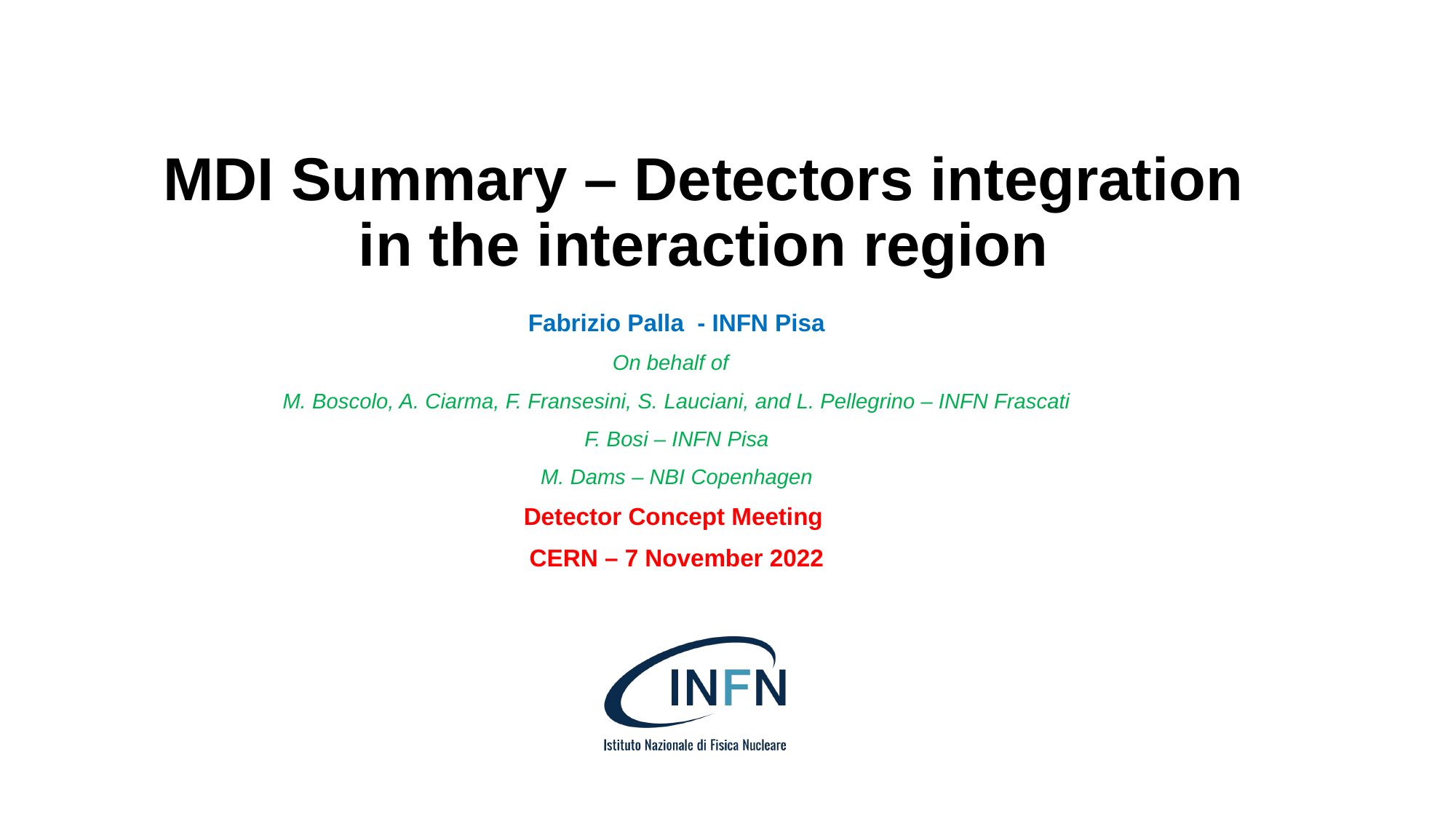

# MDI Summary – Detectors integration in the interaction region
Fabrizio Palla  - INFN Pisa
On behalf of
M. Boscolo, A. Ciarma, F. Fransesini, S. Lauciani, and L. Pellegrino – INFN Frascati
F. Bosi – INFN Pisa
M. Dams – NBI Copenhagen
Detector Concept Meeting
CERN – 7 November 2022